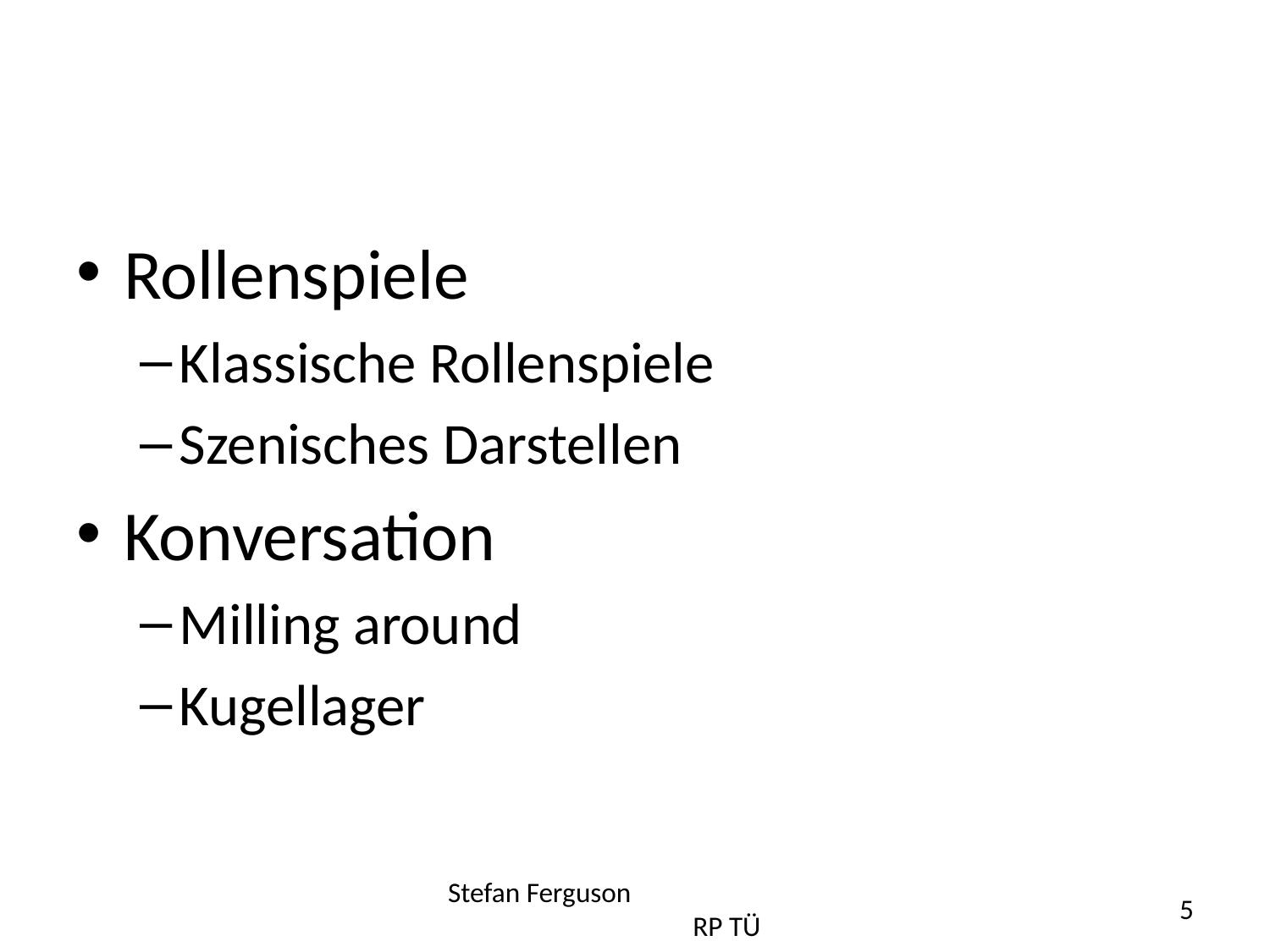

#
Rollenspiele
Klassische Rollenspiele
Szenisches Darstellen
Konversation
Milling around
Kugellager

Stefan Ferguson                                                            RP TÜ
5